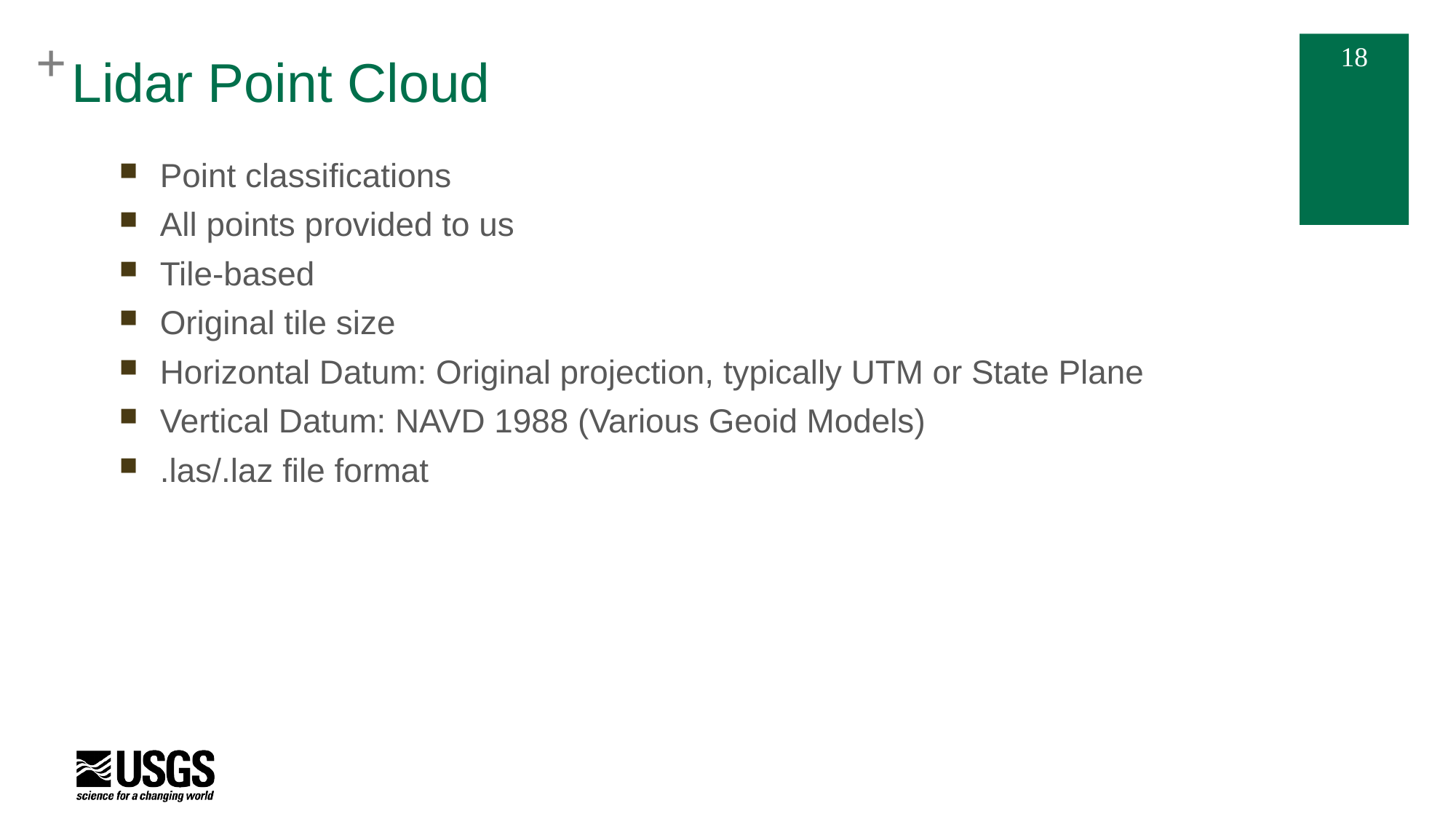

# Lidar Point Cloud
Point classifications
All points provided to us
Tile-based
Original tile size
Horizontal Datum: Original projection, typically UTM or State Plane
Vertical Datum: NAVD 1988 (Various Geoid Models)
.las/.laz file format